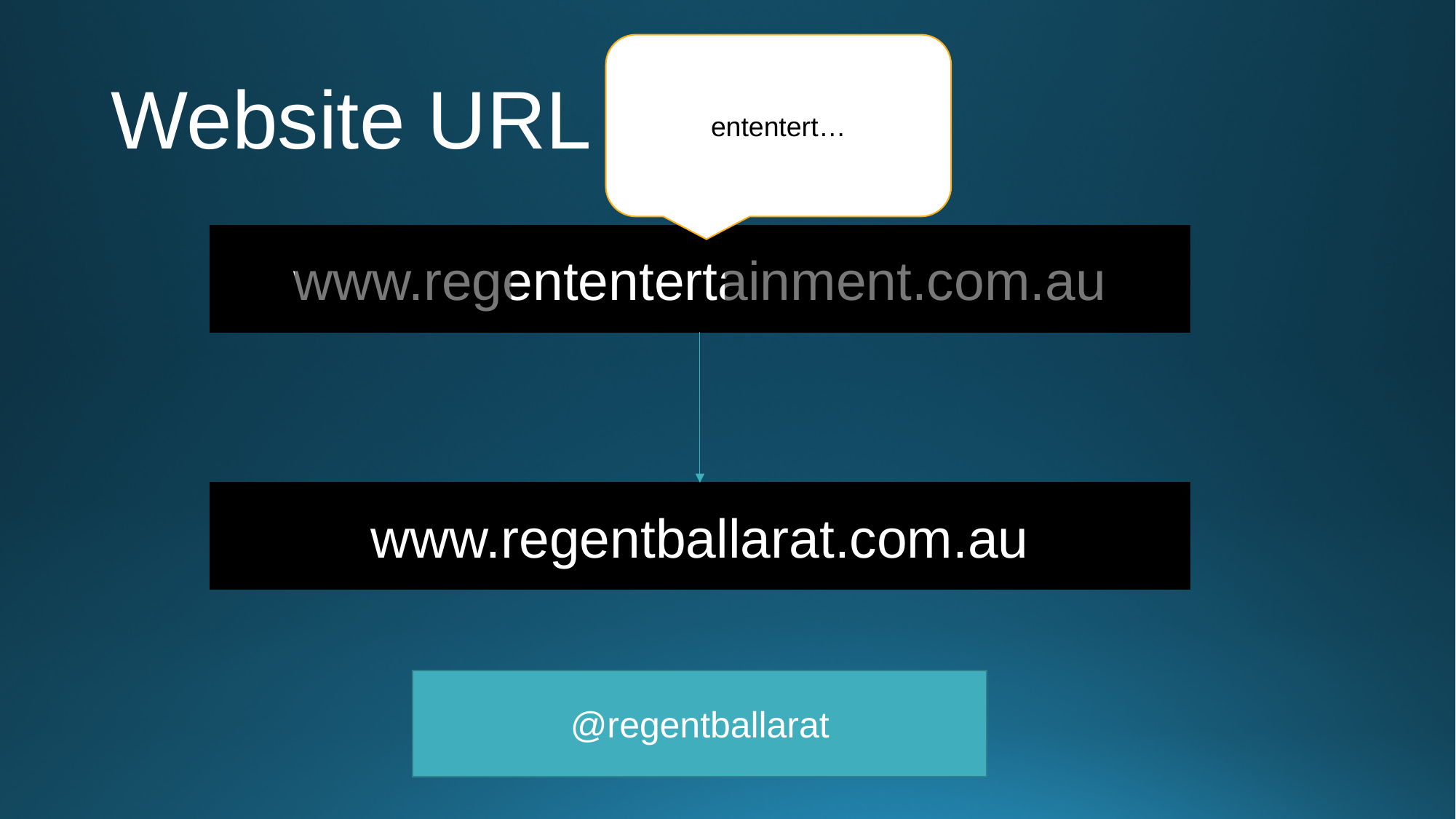

ententert…
# Website URL
www.regententertainment.com.au

www.regentballarat.com.au
@regentballarat